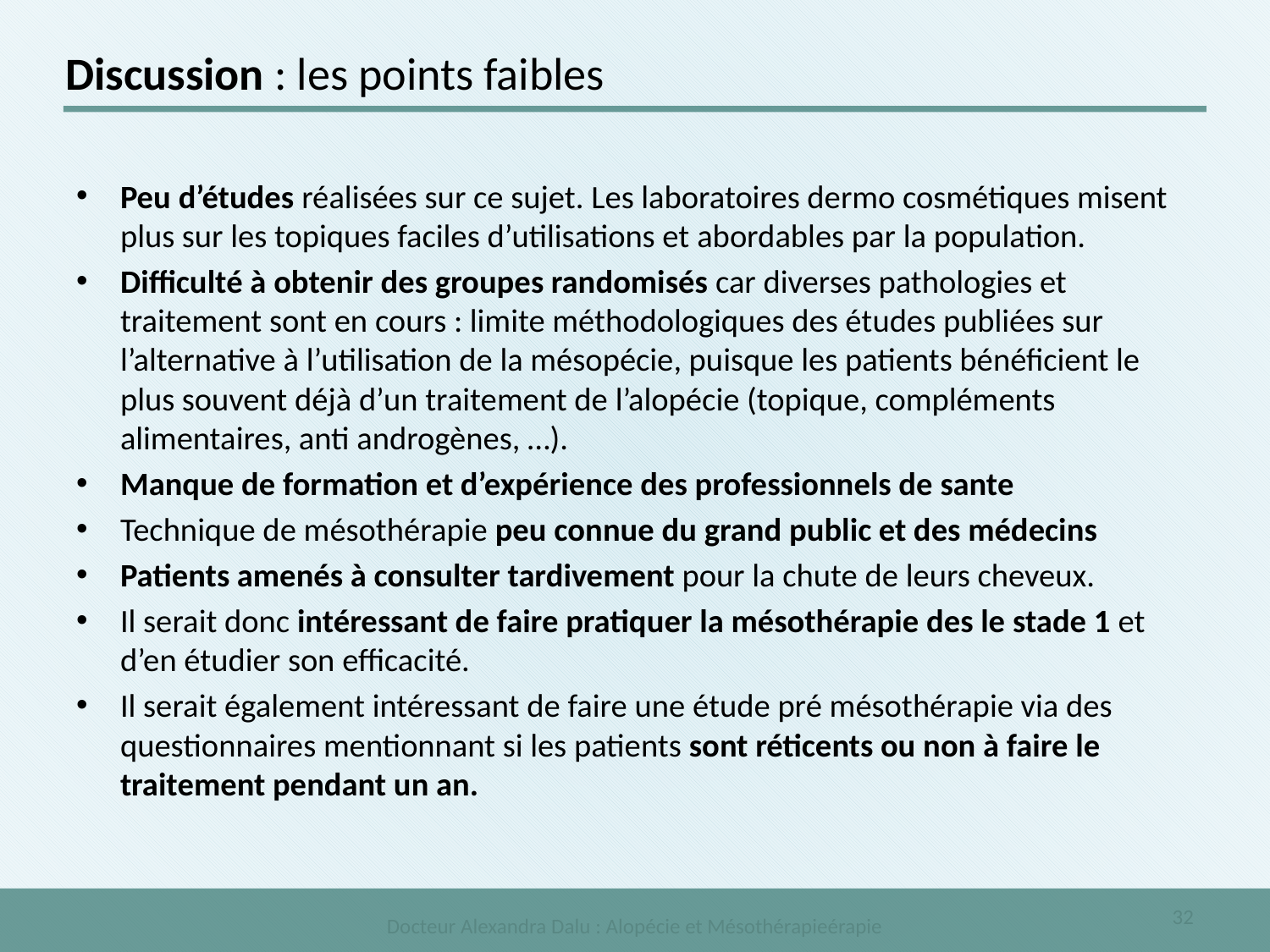

# Discussion : les points faibles
Peu d’études réalisées sur ce sujet. Les laboratoires dermo cosmétiques misent plus sur les topiques faciles d’utilisations et abordables par la population.
Difficulté à obtenir des groupes randomisés car diverses pathologies et traitement sont en cours : limite méthodologiques des études publiées sur l’alternative à l’utilisation de la mésopécie, puisque les patients bénéficient le plus souvent déjà d’un traitement de l’alopécie (topique, compléments alimentaires, anti androgènes, …).
Manque de formation et d’expérience des professionnels de sante
Technique de mésothérapie peu connue du grand public et des médecins
Patients amenés à consulter tardivement pour la chute de leurs cheveux.
Il serait donc intéressant de faire pratiquer la mésothérapie des le stade 1 et d’en étudier son efficacité.
Il serait également intéressant de faire une étude pré mésothérapie via des questionnaires mentionnant si les patients sont réticents ou non à faire le traitement pendant un an.
Docteur Alexandra Dalu : Alopécie et Mésothérapieérapie
32